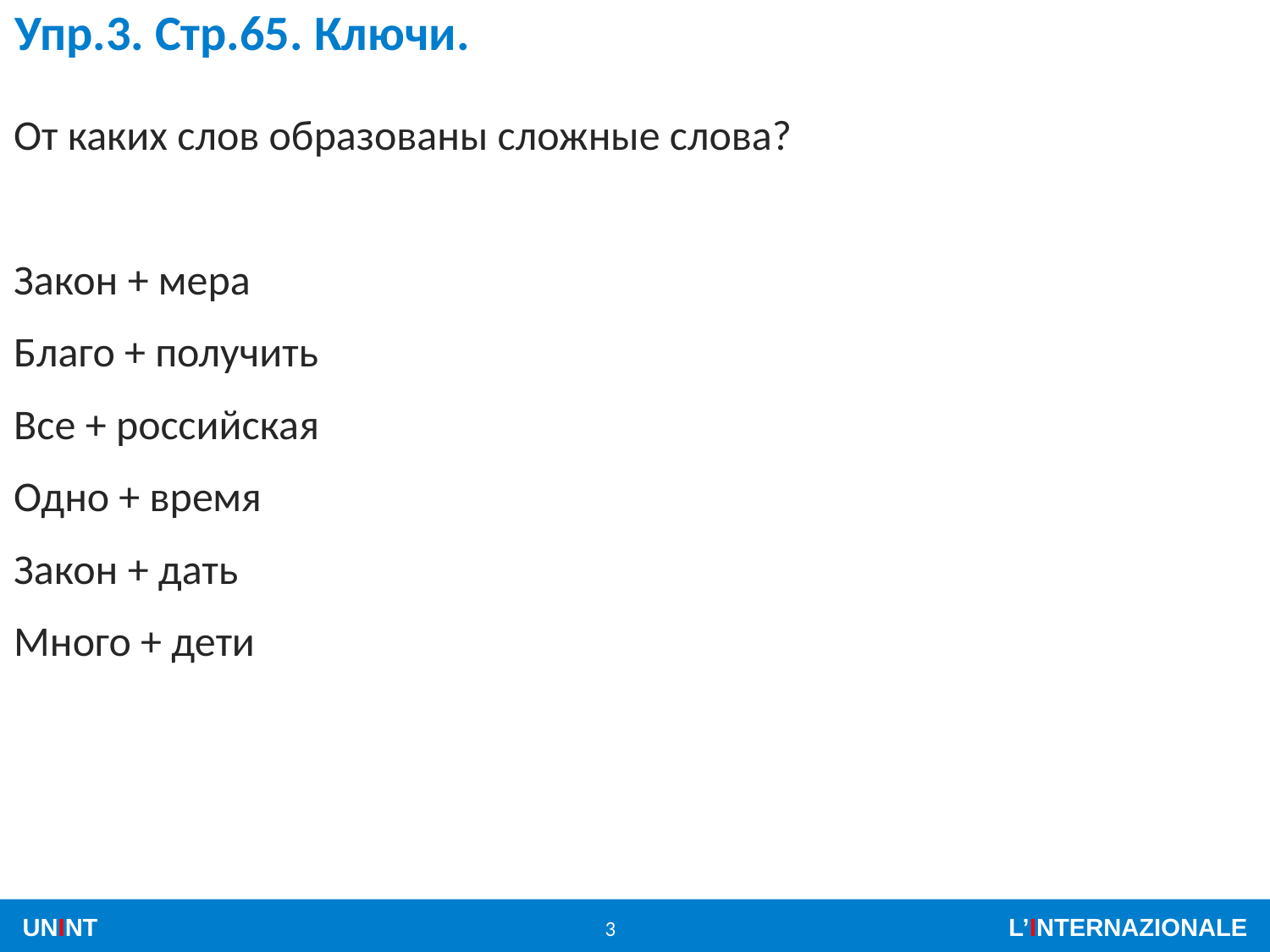

# Упр.3. Стр.65. Ключи.
От каких слов образованы сложные слова?

Закон + мера
Благо + получить
Все + российская
Одно + время
Закон + дать
Много + дети
3